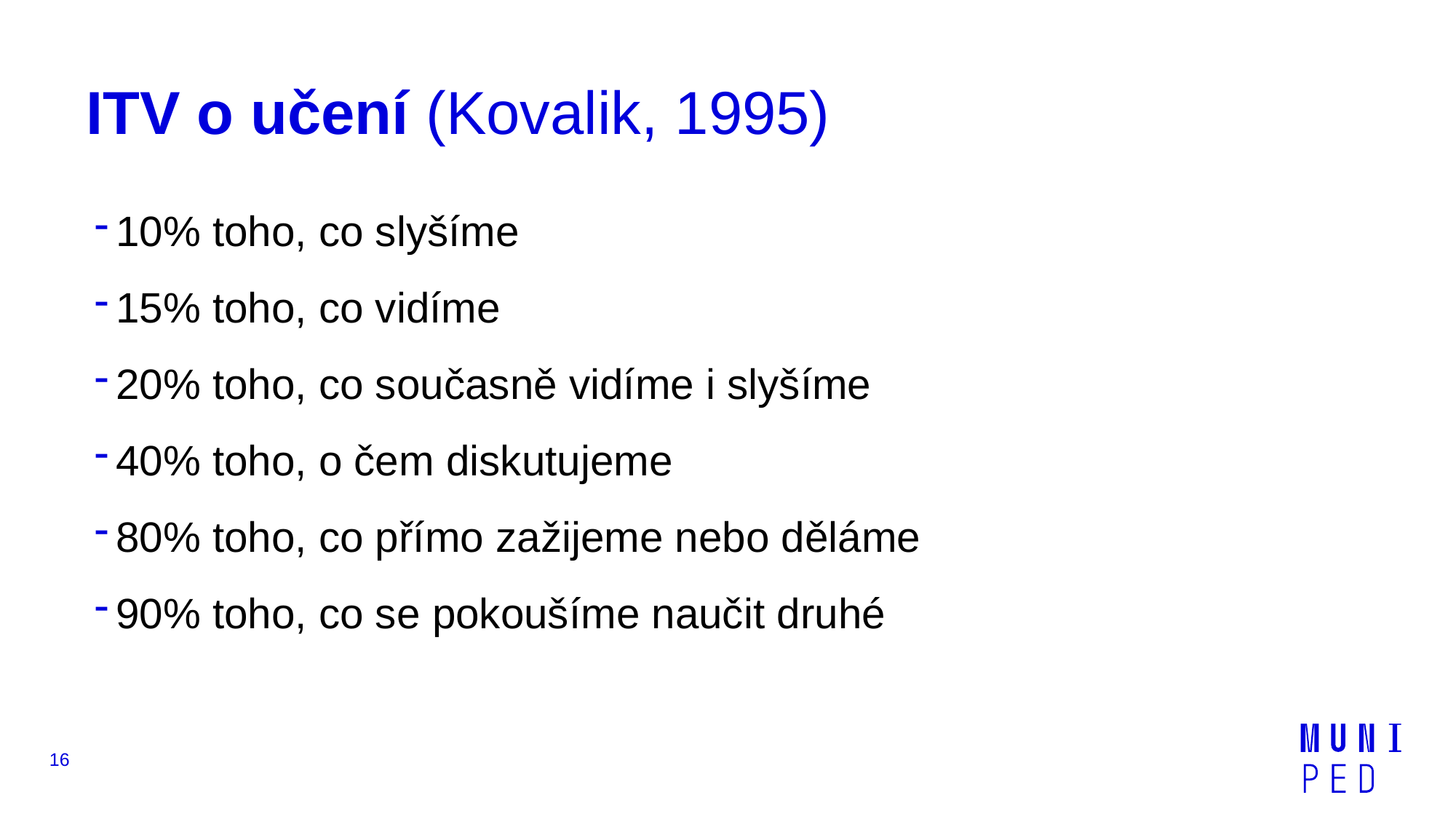

# ITV o učení (Kovalik, 1995)
10% toho, co slyšíme
15% toho, co vidíme
20% toho, co současně vidíme i slyšíme
40% toho, o čem diskutujeme
80% toho, co přímo zažijeme nebo děláme
90% toho, co se pokoušíme naučit druhé

16